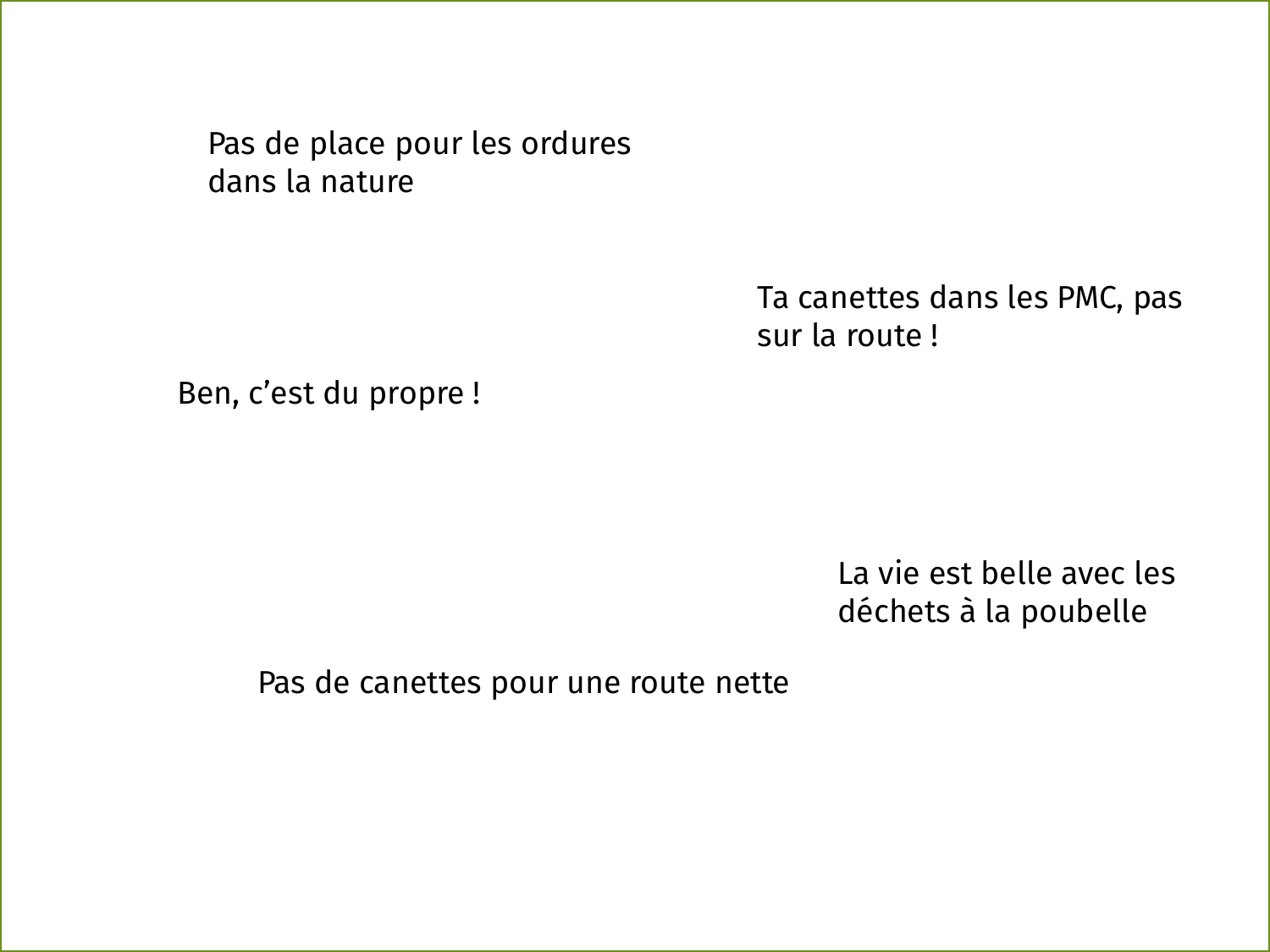

Pas de place pour les ordures dans la nature
Ta canettes dans les PMC, pas sur la route !
Ben, c’est du propre !
La vie est belle avec les déchets à la poubelle
Pas de canettes pour une route nette